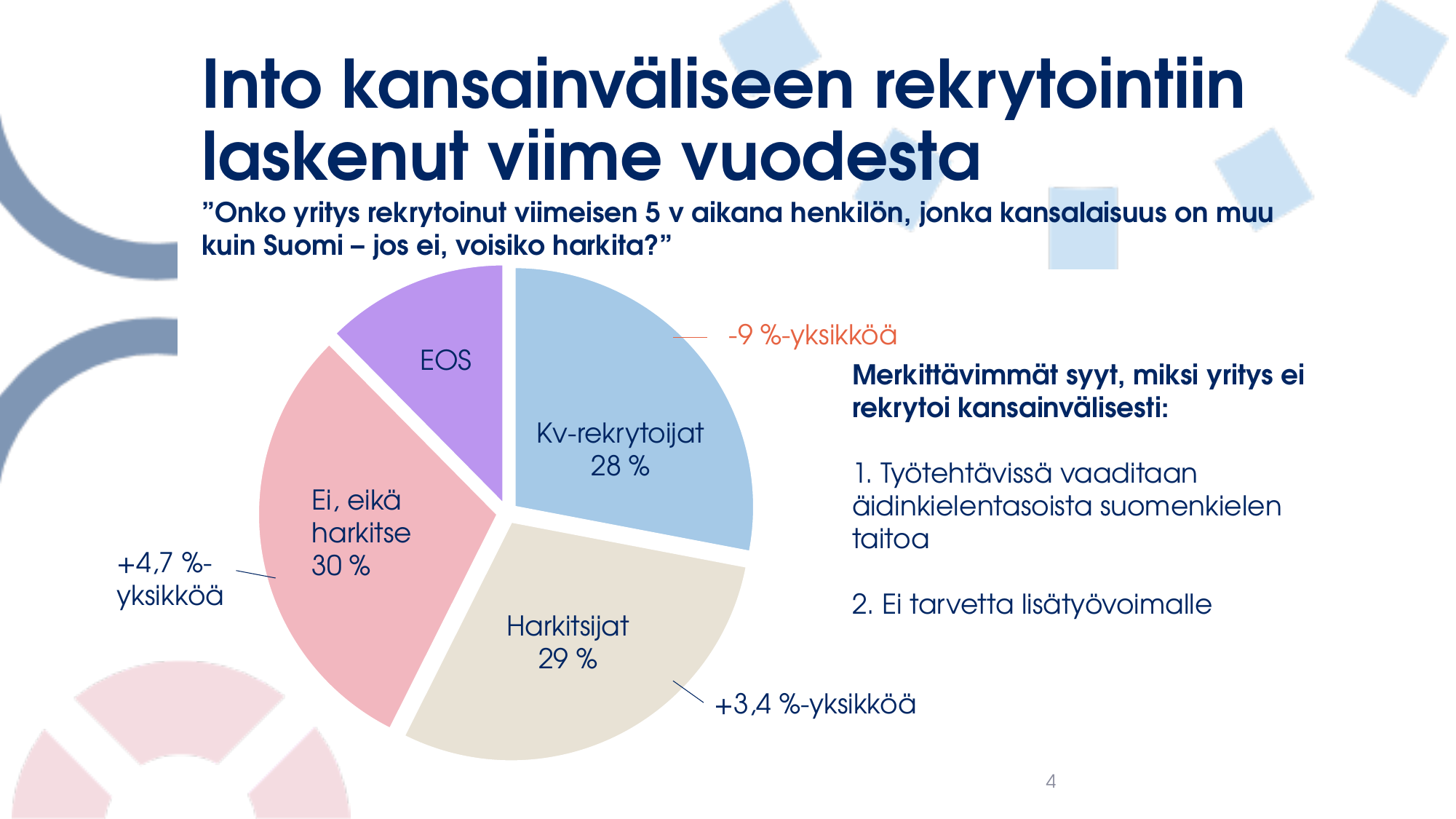

# Into kansainväliseen rekrytointiin laskenut viime vuodesta
”Onko yritys rekrytoinut viimeisen 5 v aikana henkilön, jonka kansalaisuus on muu kuin Suomi – jos ei, voisiko harkita?”

### Chart

| Category | Kv-rekry |
|---|---|
| On rekrytoinut | 28.0 |
| On harkinnut / harkitsee | 29.4 |
| Ei palkkaisi | 30.2 |
| EOS | 12.400000000000006 |
-9 %-yksikköä
EOS
Merkittävimmät syyt, miksi yritys ei rekrytoi kansainvälisesti:

1. Työtehtävissä vaaditaan äidinkielentasoista suomenkielen taitoa

2. Ei tarvetta lisätyövoimalle
Kv-rekrytoijat
28 %
Ei, eikä harkitse
30 %
+4,7 %-yksikköä
Harkitsijat
29 %
+3,4 %-yksikköä
4